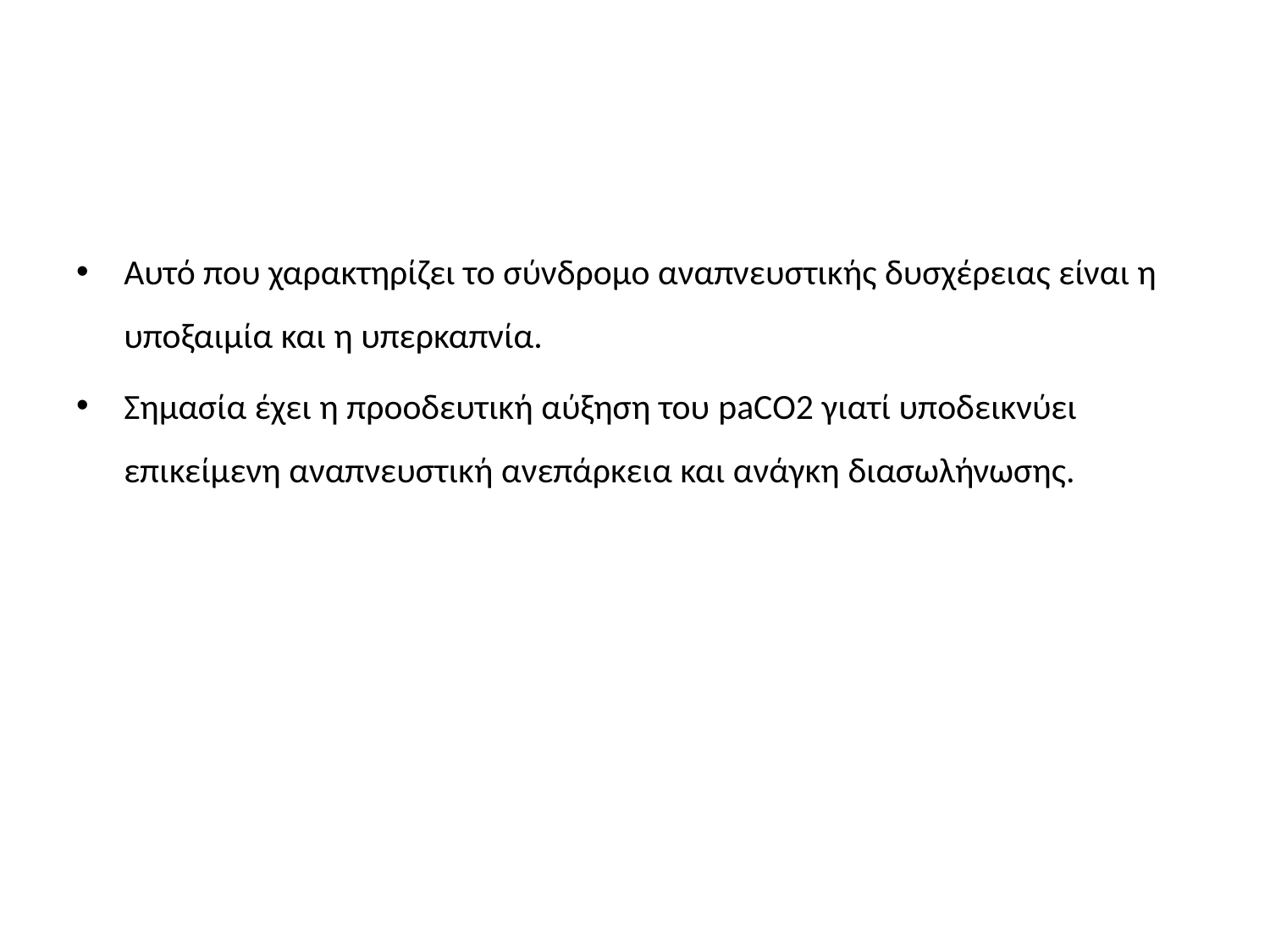

#
Αυτό που χαρακτηρίζει το σύνδρομο αναπνευστικής δυσχέρειας είναι η υποξαιμία και η υπερκαπνία.
Σημασία έχει η προοδευτική αύξηση του paCO2 γιατί υποδεικνύει επικείμενη αναπνευστική ανεπάρκεια και ανάγκη διασωλήνωσης.